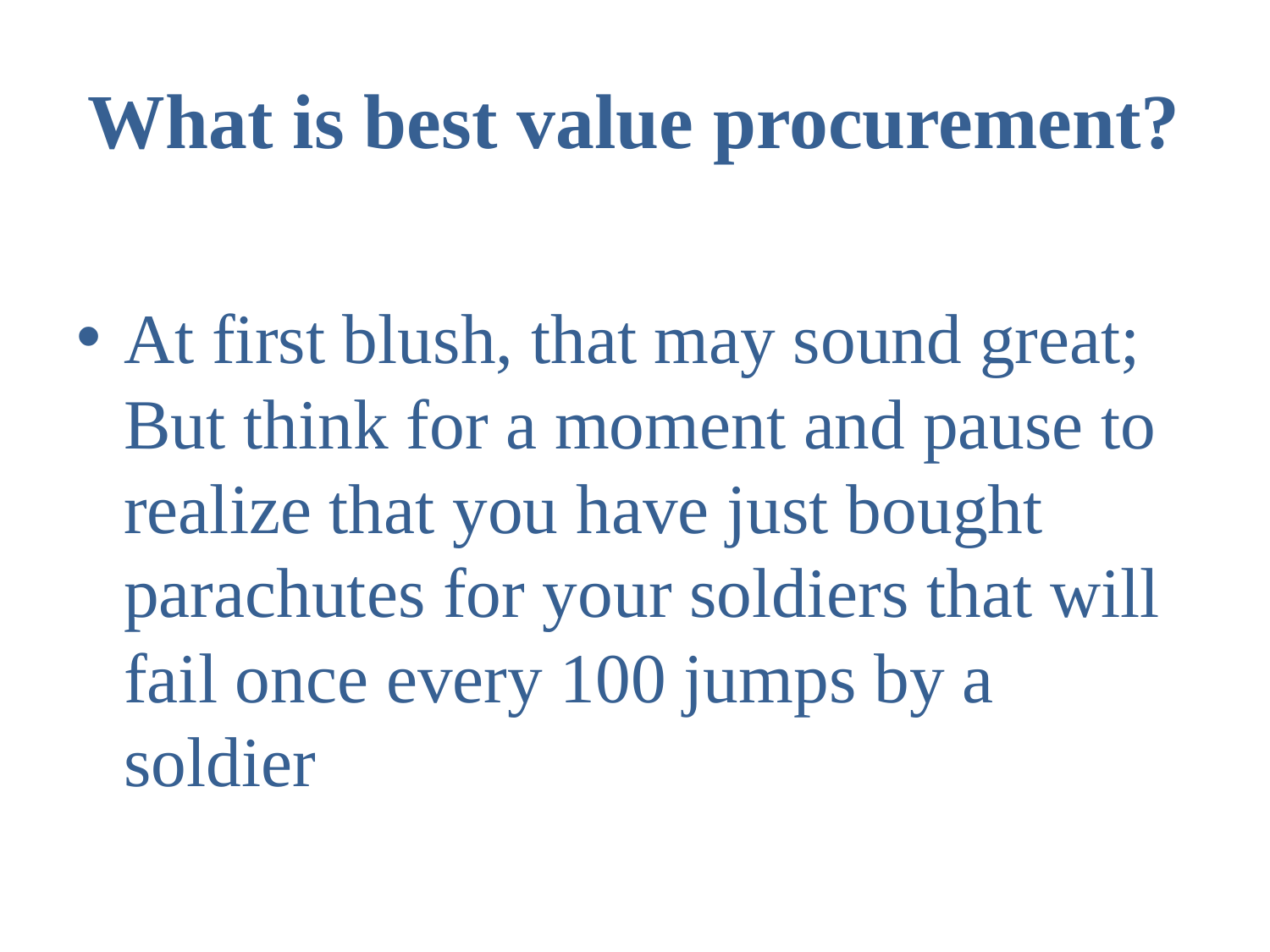

# What is best value procurement?

At first blush, that may sound great; But think for a moment and pause to realize that you have just bought parachutes for your soldiers that will fail once every 100 jumps by a soldier

4